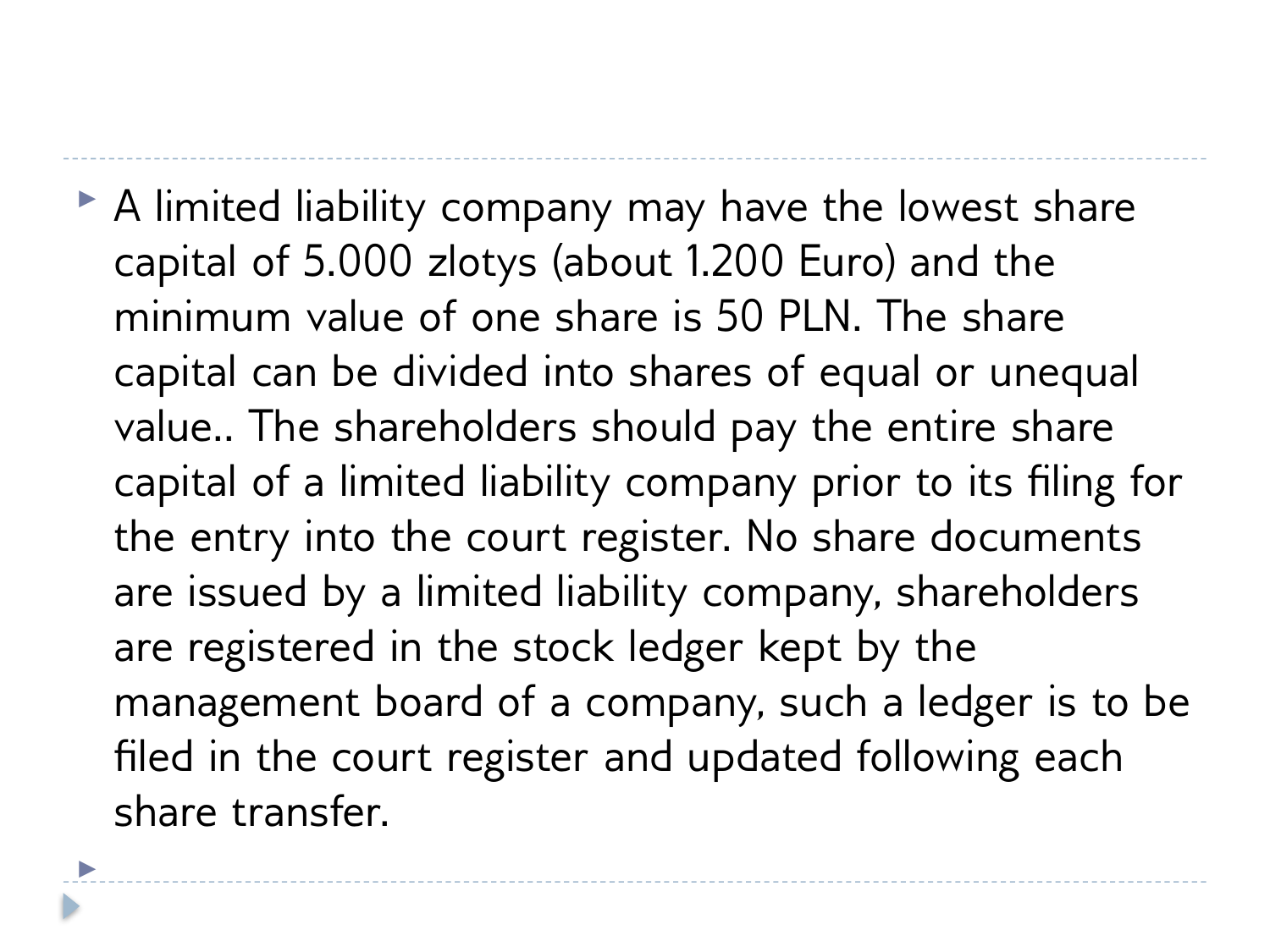

#
A limited liability company may have the lowest share capital of 5.000 zlotys (about 1.200 Euro) and the minimum value of one share is 50 PLN. The share capital can be divided into shares of equal or unequal value.. The shareholders should pay the entire share capital of a limited liability company prior to its filing for the entry into the court register. No share documents are issued by a limited liability company, shareholders are registered in the stock ledger kept by the management board of a company, such a ledger is to be filed in the court register and updated following each share transfer.